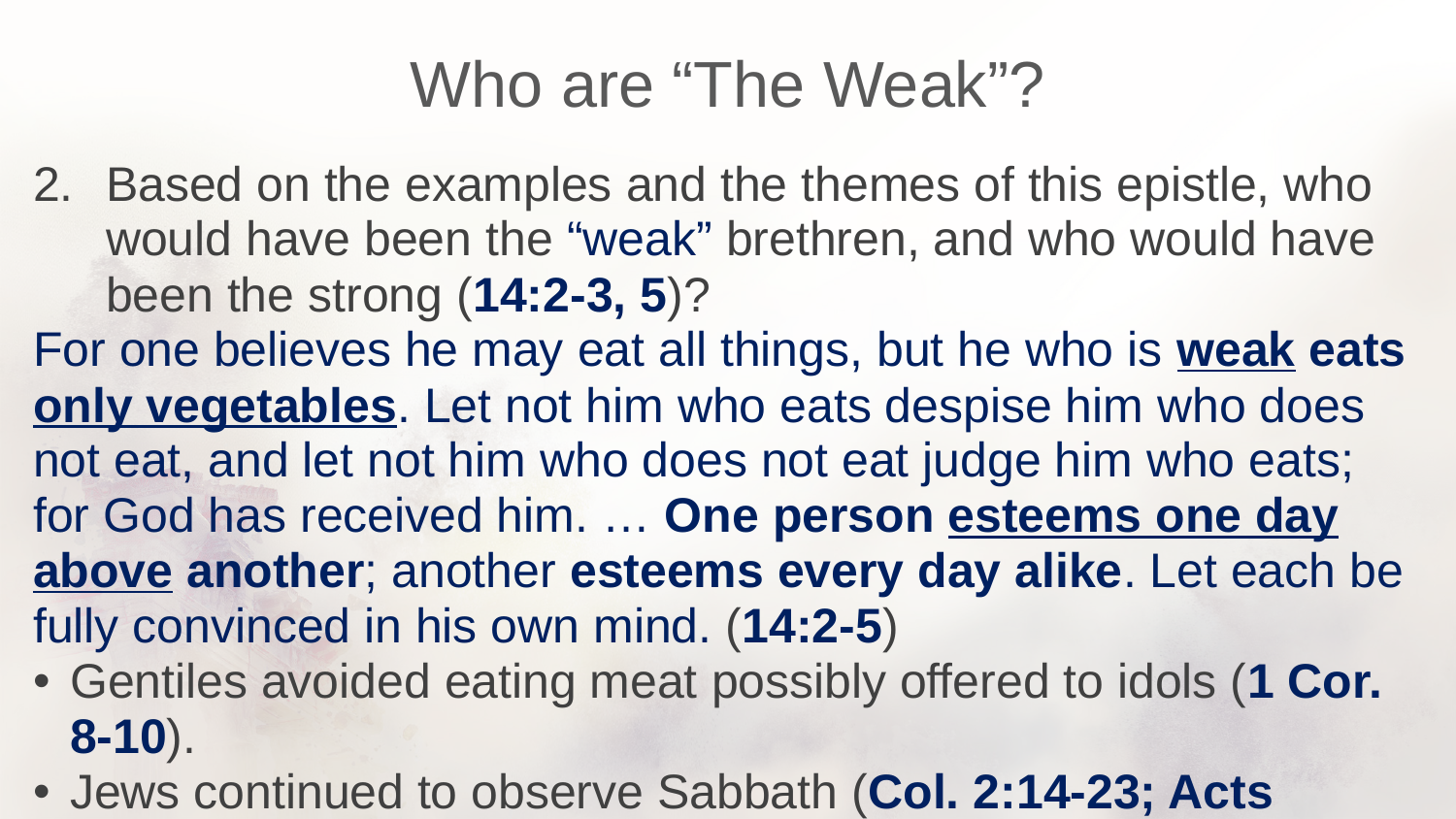

# Who are “The Weak”?
Based on the examples and the themes of this epistle, who would have been the “weak” brethren, and who would have been the strong (14:2-3, 5)?
For one believes he may eat all things, but he who is weak eats only vegetables. Let not him who eats despise him who does not eat, and let not him who does not eat judge him who eats; for God has received him. … One person esteems one day above another; another esteems every day alike. Let each be fully convinced in his own mind. (14:2-5)
Gentiles avoided eating meat possibly offered to idols (1 Cor. 8-10).
Jews continued to observe Sabbath (Col. 2:14-23; Acts 21:17-27).
Generally, the “weak” subjected themselves to additional, unnecessary constraints from lack of understanding, surety.